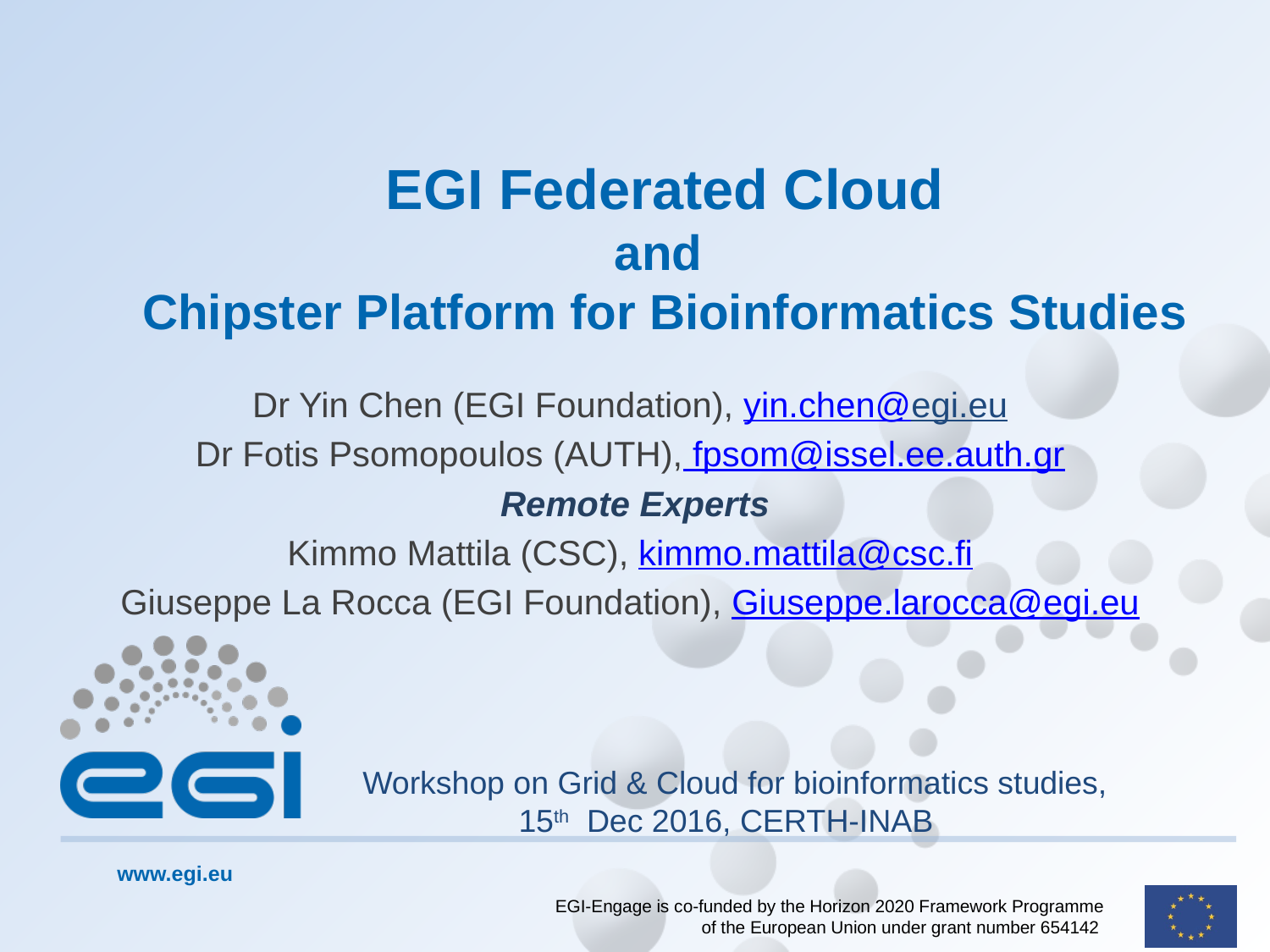

# EGI Federated Cloud and Chipster Platform for Bioinformatics Studies
Dr Yin Chen (EGI Foundation), yin.chen@egi.eu
Dr Fotis Psomopoulos (AUTH), fpsom@issel.ee.auth.gr
Remote Experts
Kimmo Mattila (CSC), kimmo.mattila@csc.fi
Giuseppe La Rocca (EGI Foundation), Giuseppe.larocca@egi.eu
Workshop on Grid & Cloud for bioinformatics studies, 15th  Dec 2016, CERTH-INAB